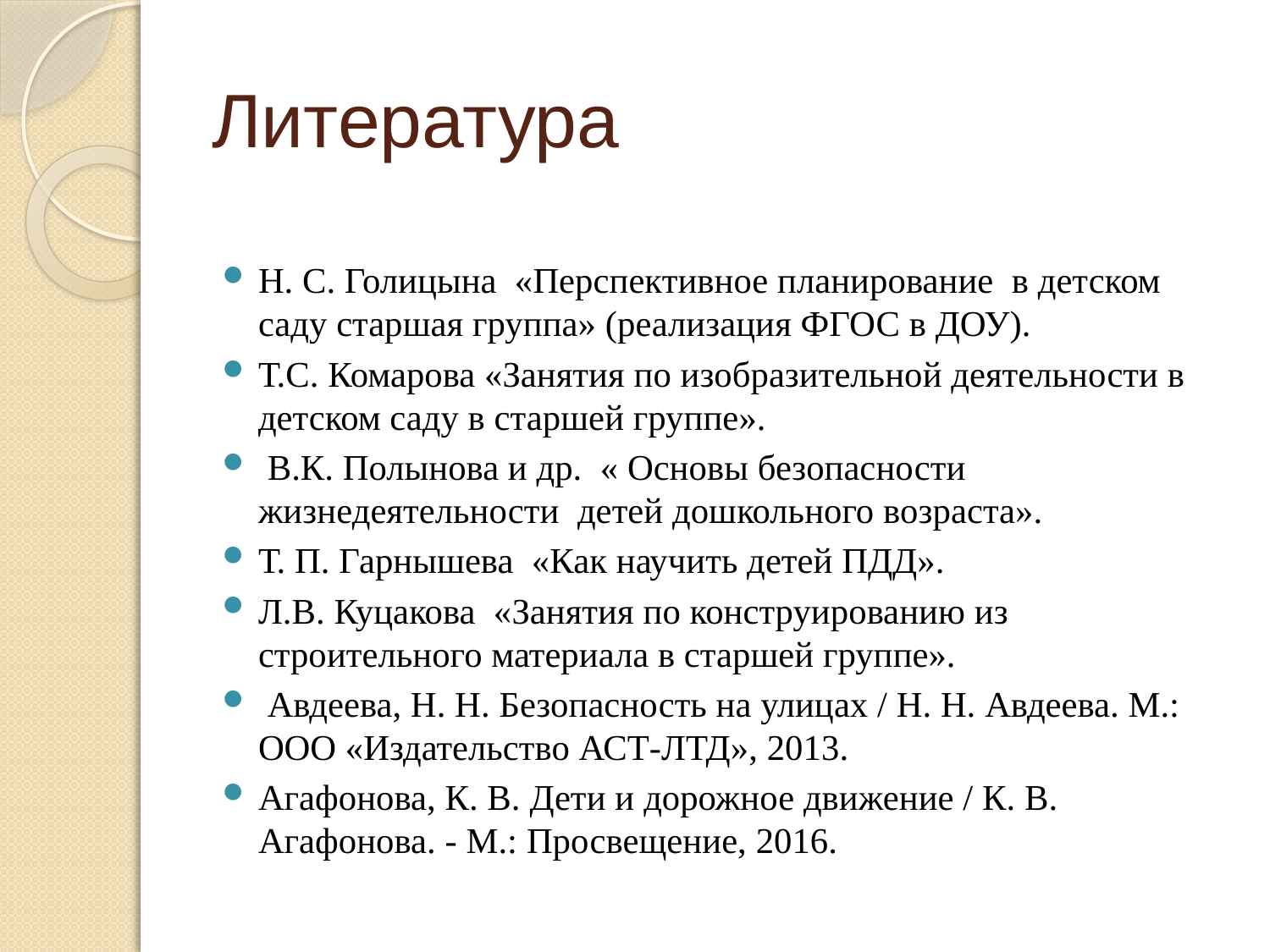

# Литература

Н. С. Голицына  «Перспективное планирование  в детском саду старшая группа» (реализация ФГОС в ДОУ).
Т.С. Комарова «Занятия по изобразительной деятельности в детском саду в старшей группе».
 В.К. Полынова и др.  « Основы безопасности жизнедеятельности  детей дошкольного возраста».
Т. П. Гарнышева  «Как научить детей ПДД».
Л.В. Куцакова  «Занятия по конструированию из строительного материала в старшей группе».
 Авдеева, Н. Н. Безопасность на улицах / Н. Н. Авдеева. М.: ООО «Издательство АСТ-ЛТД», 2013.
Агафонова, К. В. Дети и дорожное движение / К. В. Агафонова. - М.: Просвещение, 2016.